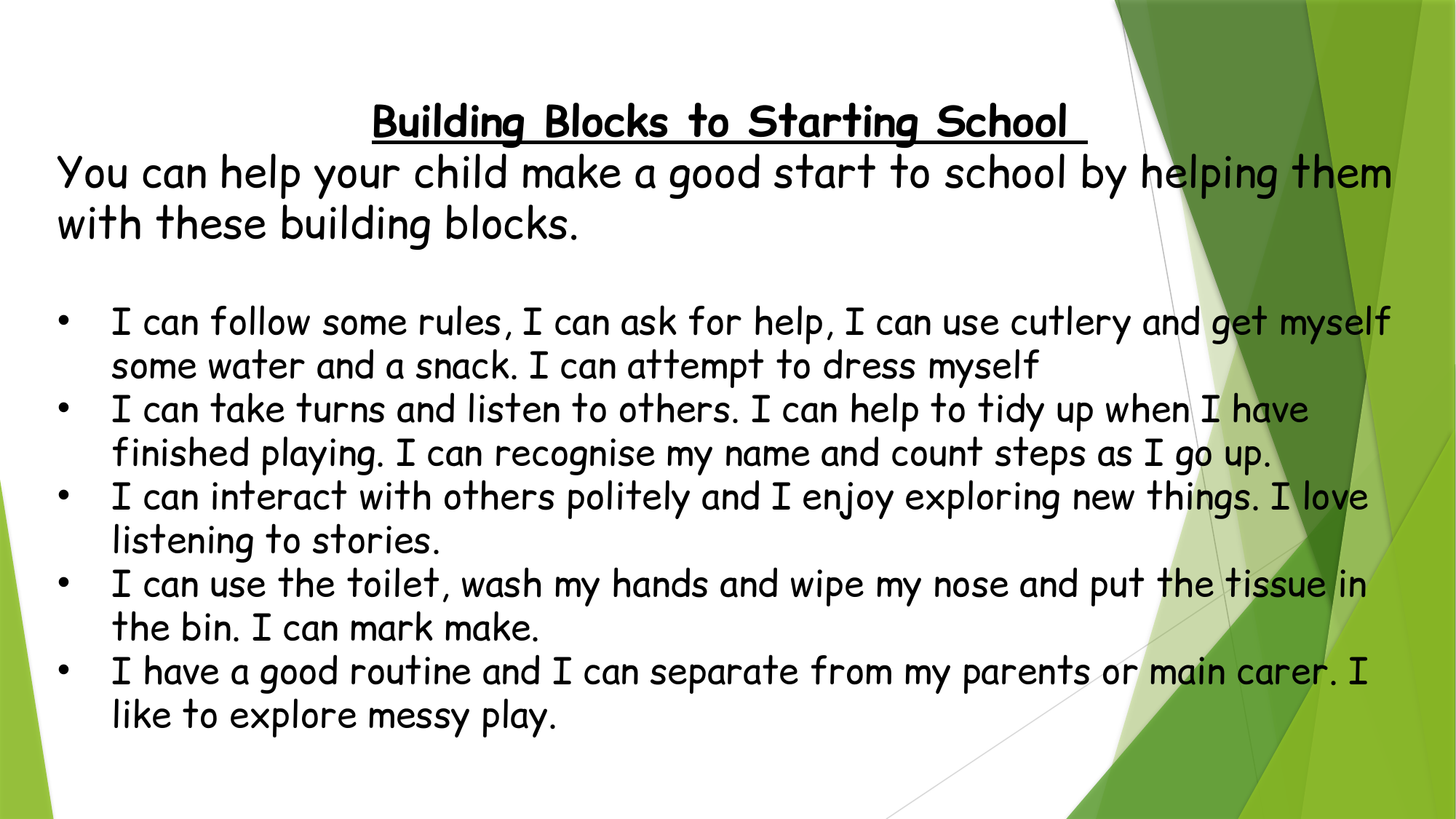

Building Blocks to Starting School
You can help your child make a good start to school by helping them with these building blocks.

I can follow some rules, I can ask for help, I can use cutlery and get myself some water and a snack. I can attempt to dress myself
I can take turns and listen to others. I can help to tidy up when I have finished playing. I can recognise my name and count steps as I go up.
I can interact with others politely and I enjoy exploring new things. I love listening to stories.
I can use the toilet, wash my hands and wipe my nose and put the tissue in the bin. I can mark make.
I have a good routine and I can separate from my parents or main carer. I like to explore messy play.